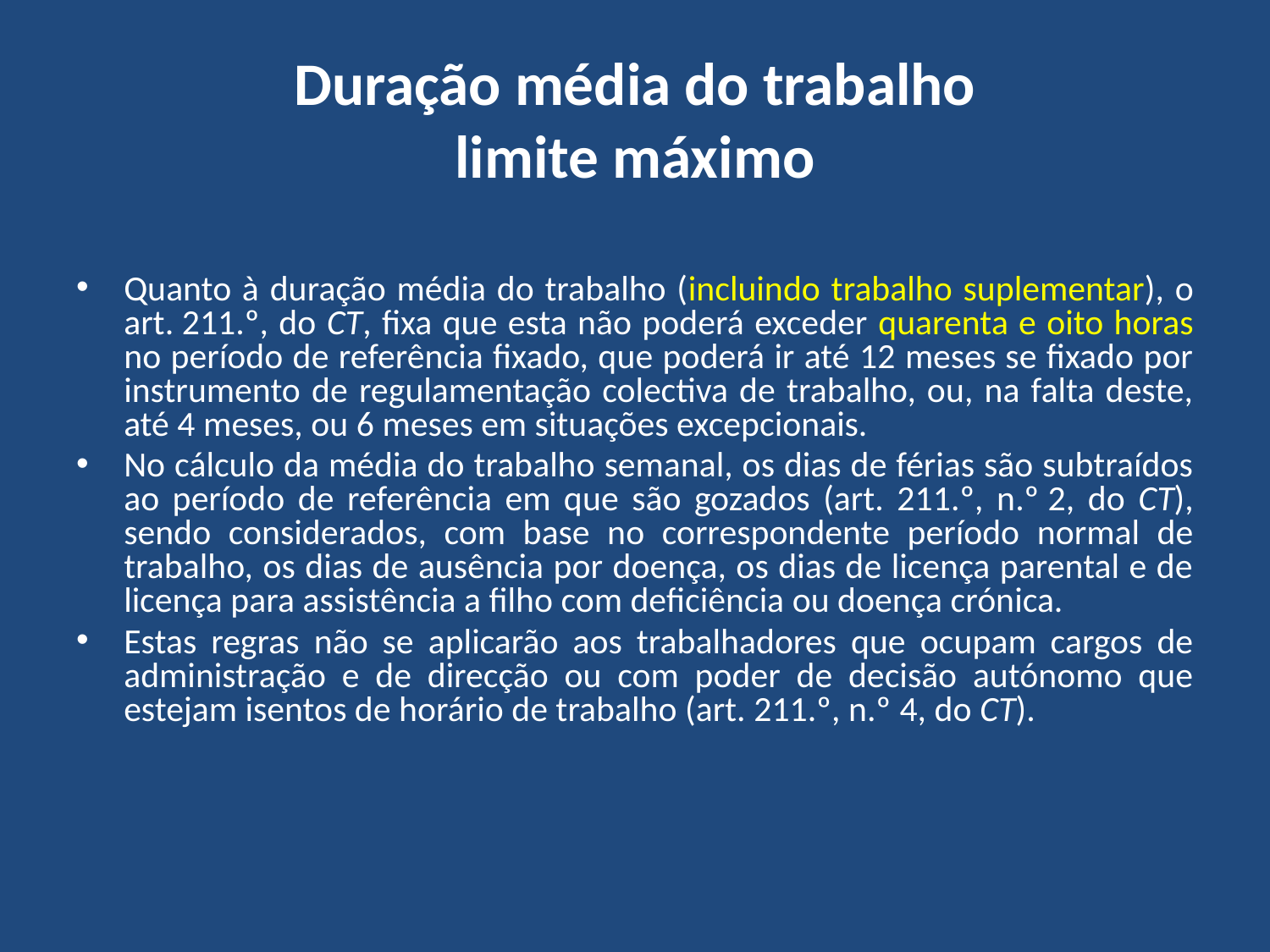

# Duração média do trabalho limite máximo

Quanto à duração média do trabalho (incluindo trabalho suplementar), o art. 211.º, do CT, fixa que esta não poderá exceder quarenta e oito horas no período de referência fixado, que poderá ir até 12 meses se fixado por instrumento de regulamentação colectiva de trabalho, ou, na falta deste, até 4 meses, ou 6 meses em situações excepcionais.
No cálculo da média do trabalho semanal, os dias de férias são subtraídos ao período de referência em que são gozados (art. 211.º, n.º 2, do CT), sendo considerados, com base no correspondente período normal de trabalho, os dias de ausência por doença, os dias de licença parental e de licença para assistência a filho com deficiência ou doença crónica.
Estas regras não se aplicarão aos trabalhadores que ocupam cargos de administração e de direcção ou com poder de decisão autónomo que estejam isentos de horário de trabalho (art. 211.º, n.º 4, do CT).